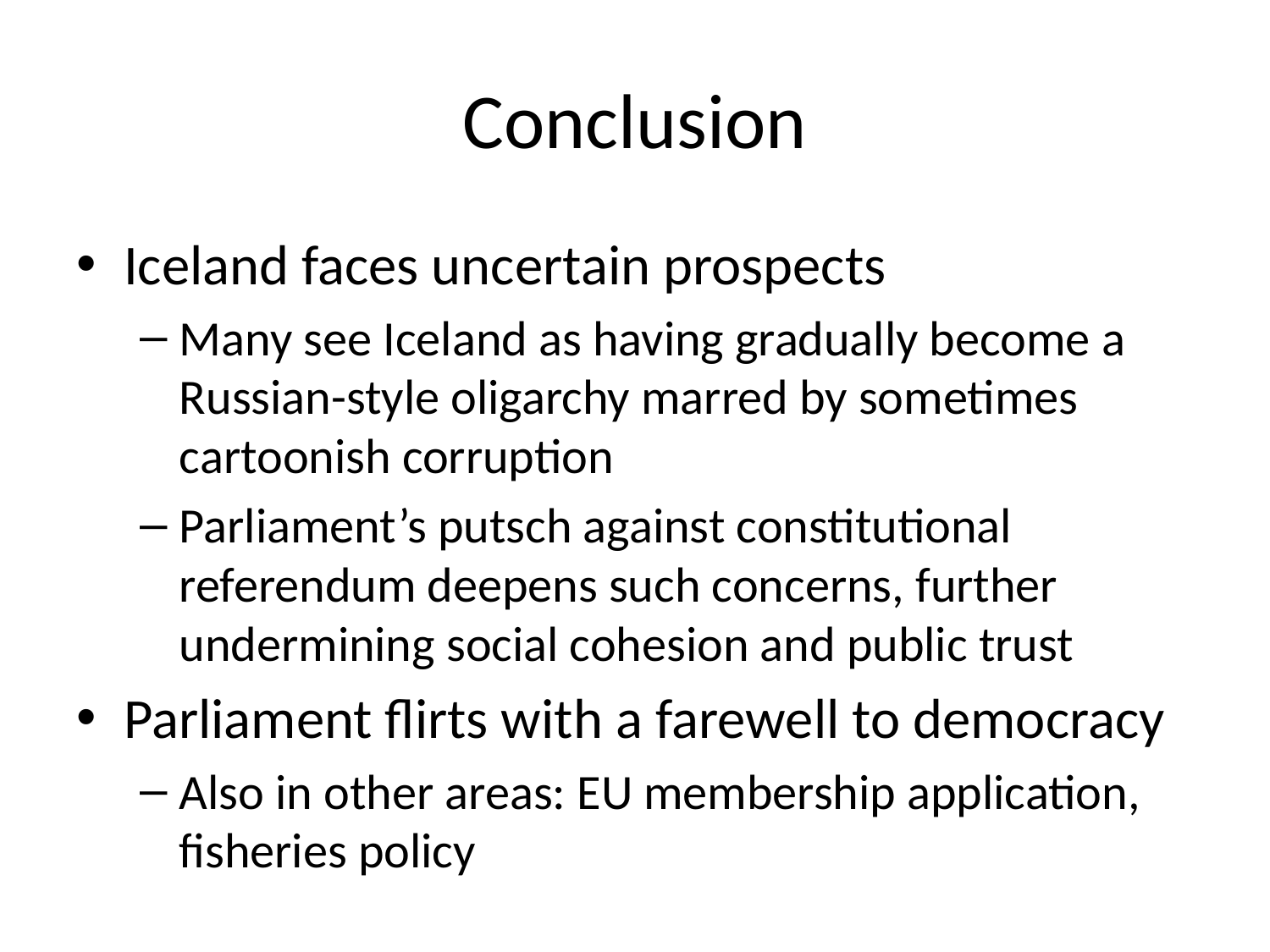

# Conclusion
Iceland faces uncertain prospects
Many see Iceland as having gradually become a Russian-style oligarchy marred by sometimes cartoonish corruption
Parliament’s putsch against constitutional referendum deepens such concerns, further undermining social cohesion and public trust
Parliament flirts with a farewell to democracy
Also in other areas: EU membership application, fisheries policy